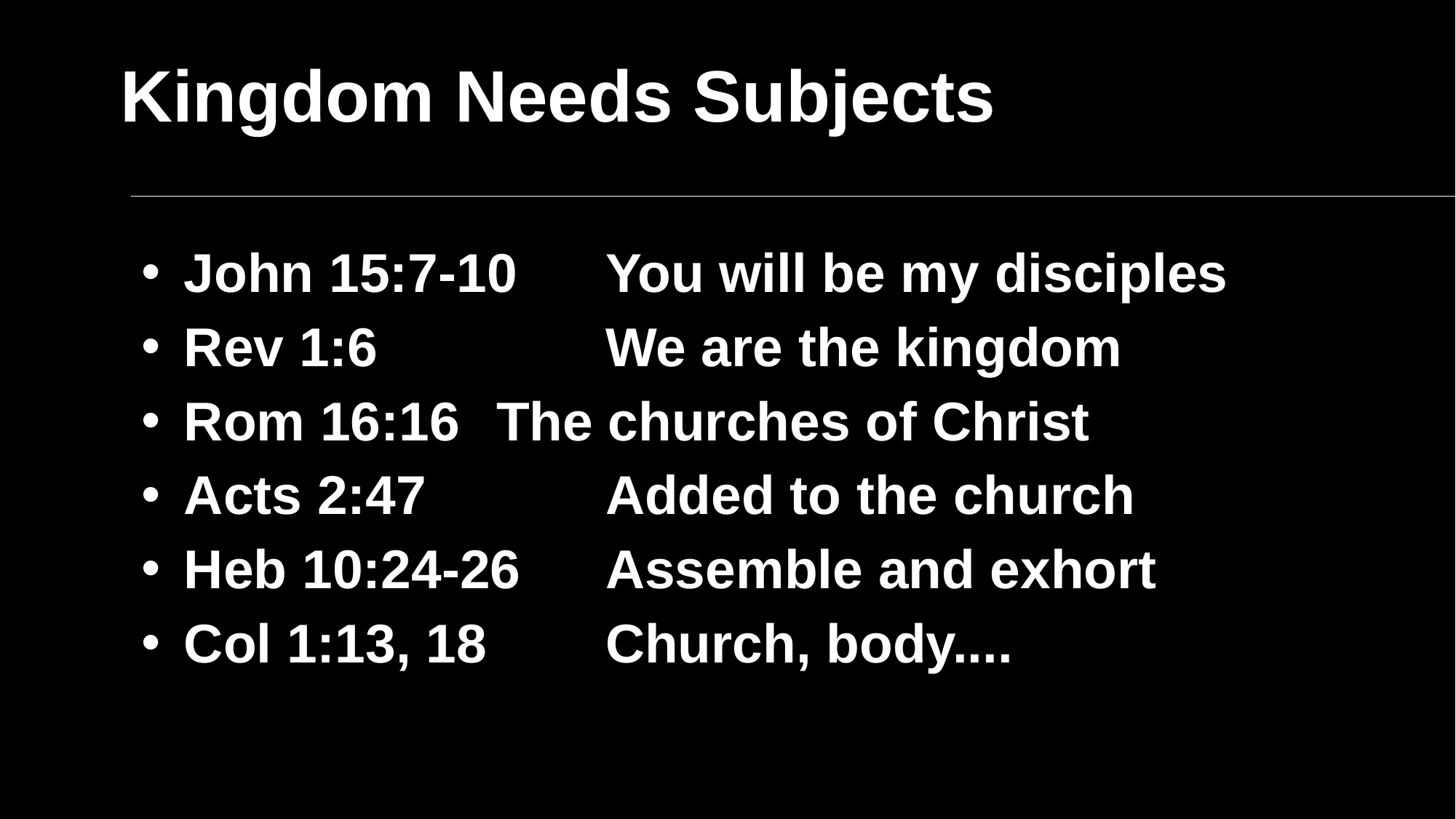

# Kingdom Needs Subjects
 John 15:7-10  	You will be my disciples
 Rev 1:6  		We are the kingdom
 Rom 16:16  	The churches of Christ
 Acts 2:47  		Added to the church
 Heb 10:24-26	Assemble and exhort
 Col 1:13, 18  	Church, body....